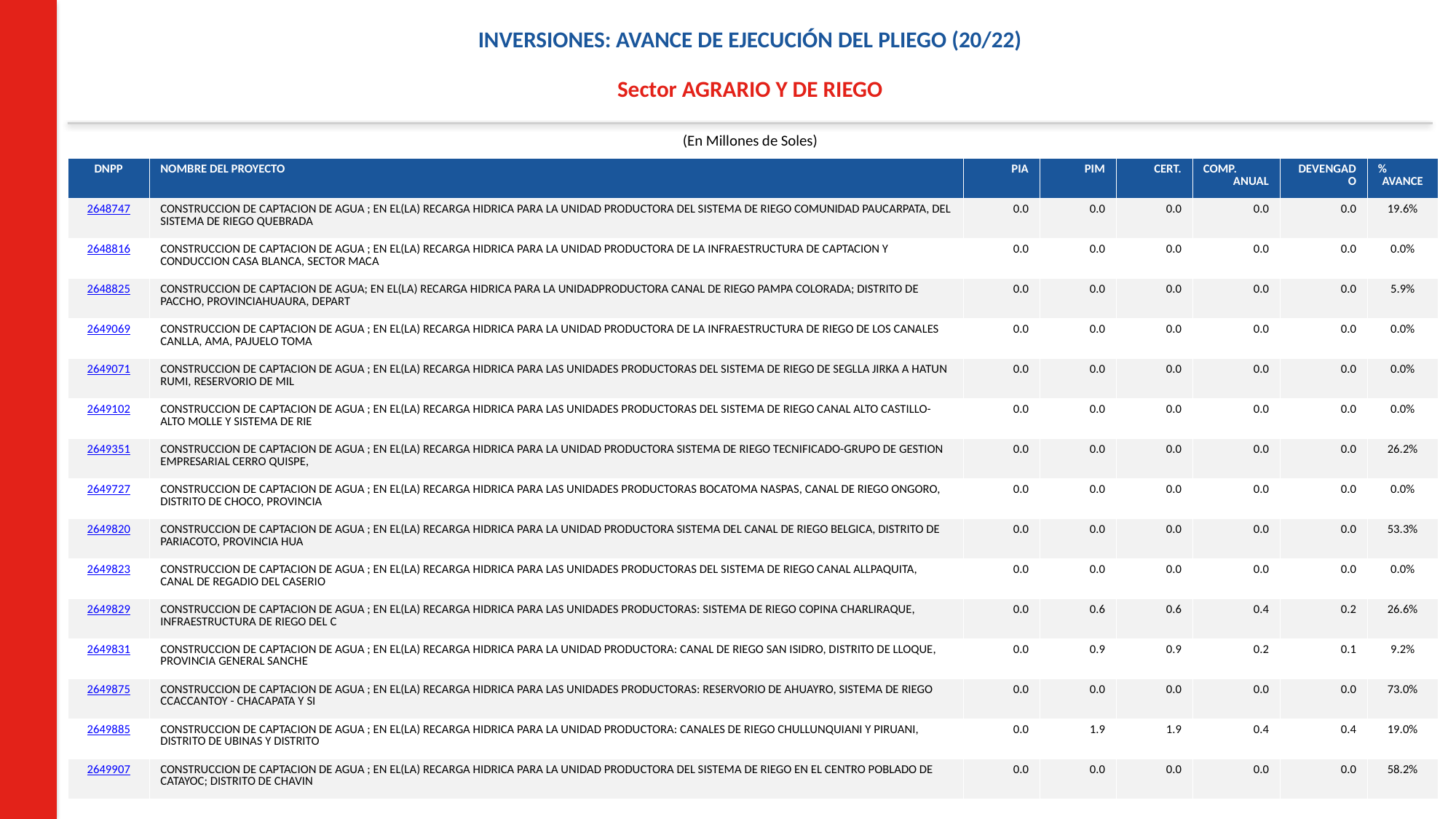

INVERSIONES: AVANCE DE EJECUCIÓN DEL PLIEGO (20/22)
Sector AGRARIO Y DE RIEGO

(En Millones de Soles)
| DNPP | NOMBRE DEL PROYECTO | PIA | PIM | CERT. | COMP. ANUAL | DEVENGADO | % AVANCE |
| --- | --- | --- | --- | --- | --- | --- | --- |
| 2648747 | CONSTRUCCION DE CAPTACION DE AGUA ; EN EL(LA) RECARGA HIDRICA PARA LA UNIDAD PRODUCTORA DEL SISTEMA DE RIEGO COMUNIDAD PAUCARPATA, DEL SISTEMA DE RIEGO QUEBRADA | 0.0 | 0.0 | 0.0 | 0.0 | 0.0 | 19.6% |
| 2648816 | CONSTRUCCION DE CAPTACION DE AGUA ; EN EL(LA) RECARGA HIDRICA PARA LA UNIDAD PRODUCTORA DE LA INFRAESTRUCTURA DE CAPTACION Y CONDUCCION CASA BLANCA, SECTOR MACA | 0.0 | 0.0 | 0.0 | 0.0 | 0.0 | 0.0% |
| 2648825 | CONSTRUCCION DE CAPTACION DE AGUA; EN EL(LA) RECARGA HIDRICA PARA LA UNIDADPRODUCTORA CANAL DE RIEGO PAMPA COLORADA; DISTRITO DE PACCHO, PROVINCIAHUAURA, DEPART | 0.0 | 0.0 | 0.0 | 0.0 | 0.0 | 5.9% |
| 2649069 | CONSTRUCCION DE CAPTACION DE AGUA ; EN EL(LA) RECARGA HIDRICA PARA LA UNIDAD PRODUCTORA DE LA INFRAESTRUCTURA DE RIEGO DE LOS CANALES CANLLA, AMA, PAJUELO TOMA | 0.0 | 0.0 | 0.0 | 0.0 | 0.0 | 0.0% |
| 2649071 | CONSTRUCCION DE CAPTACION DE AGUA ; EN EL(LA) RECARGA HIDRICA PARA LAS UNIDADES PRODUCTORAS DEL SISTEMA DE RIEGO DE SEGLLA JIRKA A HATUN RUMI, RESERVORIO DE MIL | 0.0 | 0.0 | 0.0 | 0.0 | 0.0 | 0.0% |
| 2649102 | CONSTRUCCION DE CAPTACION DE AGUA ; EN EL(LA) RECARGA HIDRICA PARA LAS UNIDADES PRODUCTORAS DEL SISTEMA DE RIEGO CANAL ALTO CASTILLO-ALTO MOLLE Y SISTEMA DE RIE | 0.0 | 0.0 | 0.0 | 0.0 | 0.0 | 0.0% |
| 2649351 | CONSTRUCCION DE CAPTACION DE AGUA ; EN EL(LA) RECARGA HIDRICA PARA LA UNIDAD PRODUCTORA SISTEMA DE RIEGO TECNIFICADO-GRUPO DE GESTION EMPRESARIAL CERRO QUISPE, | 0.0 | 0.0 | 0.0 | 0.0 | 0.0 | 26.2% |
| 2649727 | CONSTRUCCION DE CAPTACION DE AGUA ; EN EL(LA) RECARGA HIDRICA PARA LAS UNIDADES PRODUCTORAS BOCATOMA NASPAS, CANAL DE RIEGO ONGORO, DISTRITO DE CHOCO, PROVINCIA | 0.0 | 0.0 | 0.0 | 0.0 | 0.0 | 0.0% |
| 2649820 | CONSTRUCCION DE CAPTACION DE AGUA ; EN EL(LA) RECARGA HIDRICA PARA LA UNIDAD PRODUCTORA SISTEMA DEL CANAL DE RIEGO BELGICA, DISTRITO DE PARIACOTO, PROVINCIA HUA | 0.0 | 0.0 | 0.0 | 0.0 | 0.0 | 53.3% |
| 2649823 | CONSTRUCCION DE CAPTACION DE AGUA ; EN EL(LA) RECARGA HIDRICA PARA LAS UNIDADES PRODUCTORAS DEL SISTEMA DE RIEGO CANAL ALLPAQUITA, CANAL DE REGADIO DEL CASERIO | 0.0 | 0.0 | 0.0 | 0.0 | 0.0 | 0.0% |
| 2649829 | CONSTRUCCION DE CAPTACION DE AGUA ; EN EL(LA) RECARGA HIDRICA PARA LAS UNIDADES PRODUCTORAS: SISTEMA DE RIEGO COPINA CHARLIRAQUE, INFRAESTRUCTURA DE RIEGO DEL C | 0.0 | 0.6 | 0.6 | 0.4 | 0.2 | 26.6% |
| 2649831 | CONSTRUCCION DE CAPTACION DE AGUA ; EN EL(LA) RECARGA HIDRICA PARA LA UNIDAD PRODUCTORA: CANAL DE RIEGO SAN ISIDRO, DISTRITO DE LLOQUE, PROVINCIA GENERAL SANCHE | 0.0 | 0.9 | 0.9 | 0.2 | 0.1 | 9.2% |
| 2649875 | CONSTRUCCION DE CAPTACION DE AGUA ; EN EL(LA) RECARGA HIDRICA PARA LAS UNIDADES PRODUCTORAS: RESERVORIO DE AHUAYRO, SISTEMA DE RIEGO CCACCANTOY - CHACAPATA Y SI | 0.0 | 0.0 | 0.0 | 0.0 | 0.0 | 73.0% |
| 2649885 | CONSTRUCCION DE CAPTACION DE AGUA ; EN EL(LA) RECARGA HIDRICA PARA LA UNIDAD PRODUCTORA: CANALES DE RIEGO CHULLUNQUIANI Y PIRUANI, DISTRITO DE UBINAS Y DISTRITO | 0.0 | 1.9 | 1.9 | 0.4 | 0.4 | 19.0% |
| 2649907 | CONSTRUCCION DE CAPTACION DE AGUA ; EN EL(LA) RECARGA HIDRICA PARA LA UNIDAD PRODUCTORA DEL SISTEMA DE RIEGO EN EL CENTRO POBLADO DE CATAYOC; DISTRITO DE CHAVIN | 0.0 | 0.0 | 0.0 | 0.0 | 0.0 | 58.2% |